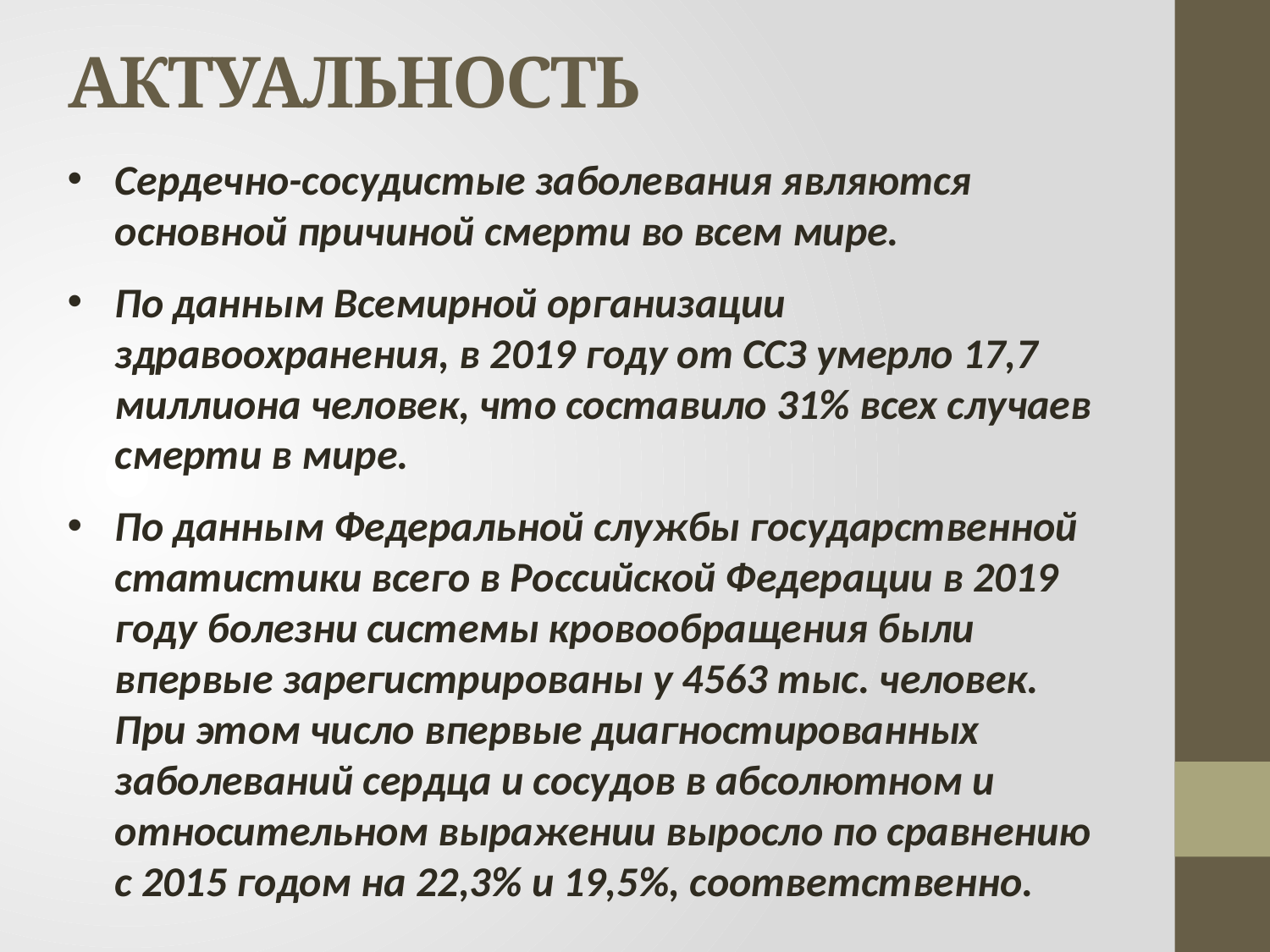

# АКТУАЛЬНОСТЬ
Сердечно-сосудистые заболевания являются основной причиной смерти во всем мире.
По данным Всемирной организации здравоохранения, в 2019 году от ССЗ умерло 17,7 миллиона человек, что составило 31% всех случаев смерти в мире.
По данным Федеральной службы государственной статистики всего в Российской Федерации в 2019 году болезни системы кровообращения были впервые зарегистрированы у 4563 тыс. человек. При этом число впервые диагностированных заболеваний сердца и сосудов в абсолютном и относительном выражении выросло по сравнению с 2015 годом на 22,3% и 19,5%, соответственно.